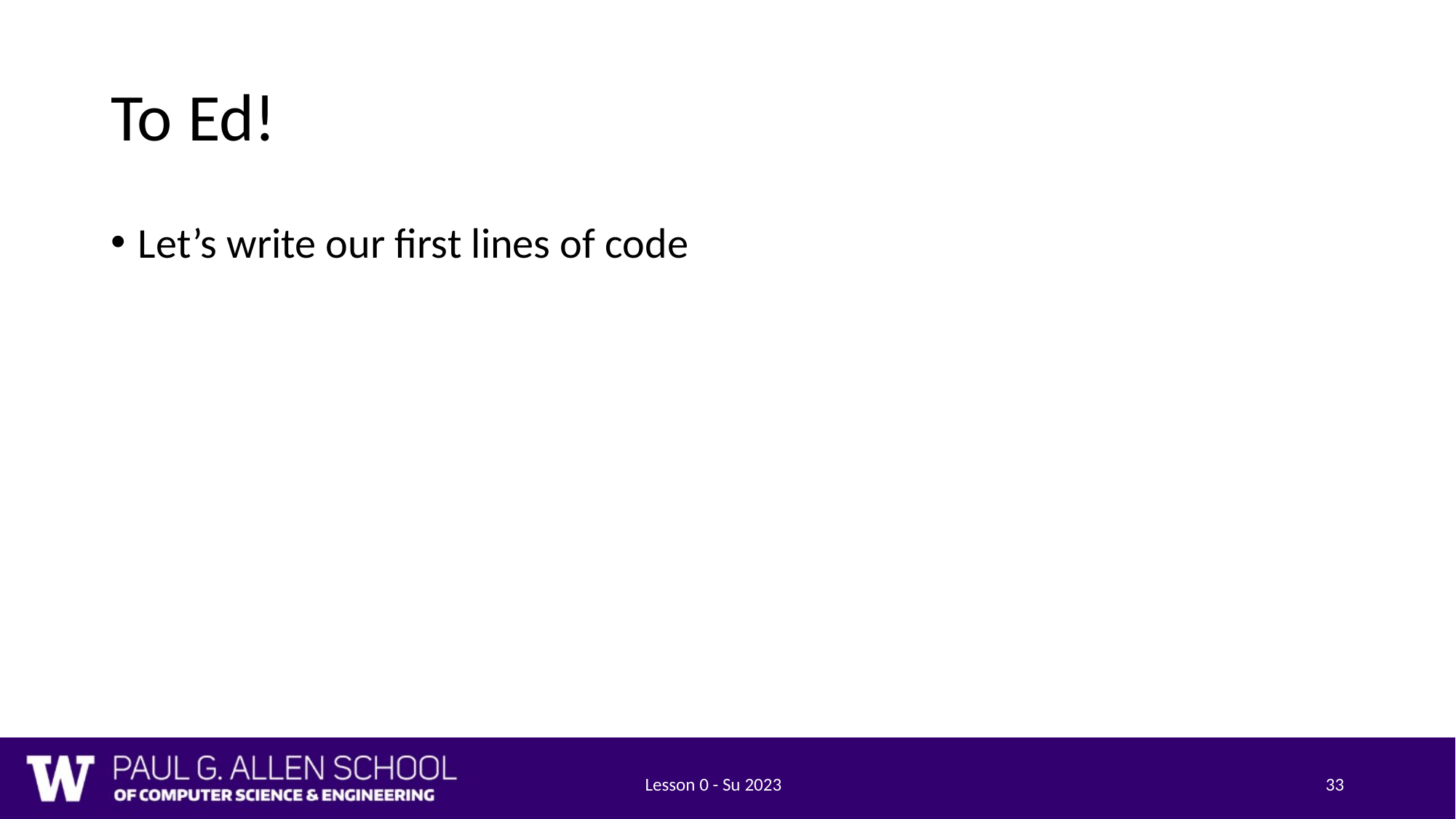

# To Ed!
Let’s write our first lines of code
Lesson 0 - Su 2023
33